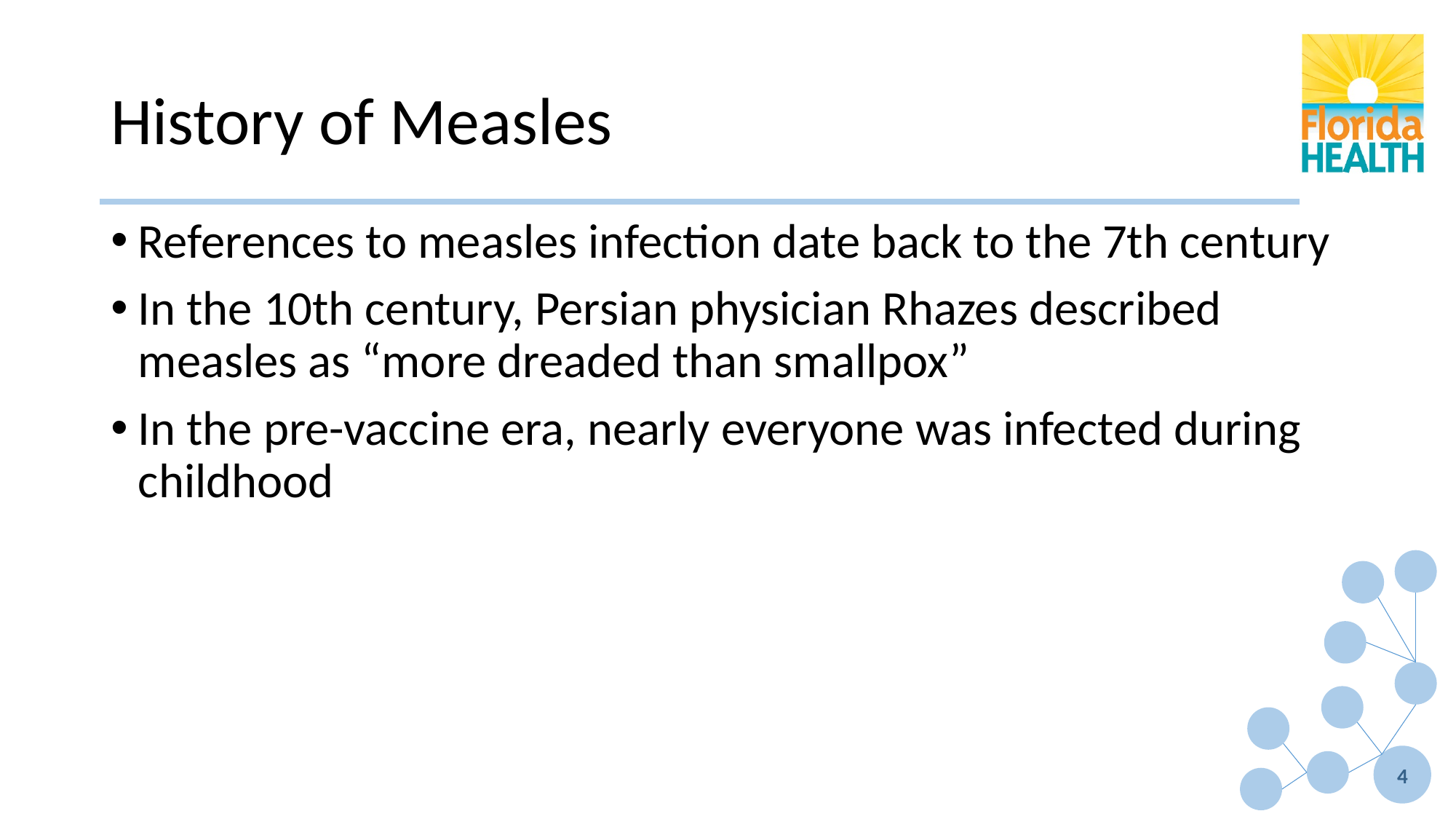

# History of Measles
References to measles infection date back to the 7th century
In the 10th century, Persian physician Rhazes described measles as “more dreaded than smallpox”
In the pre-vaccine era, nearly everyone was infected during childhood
4